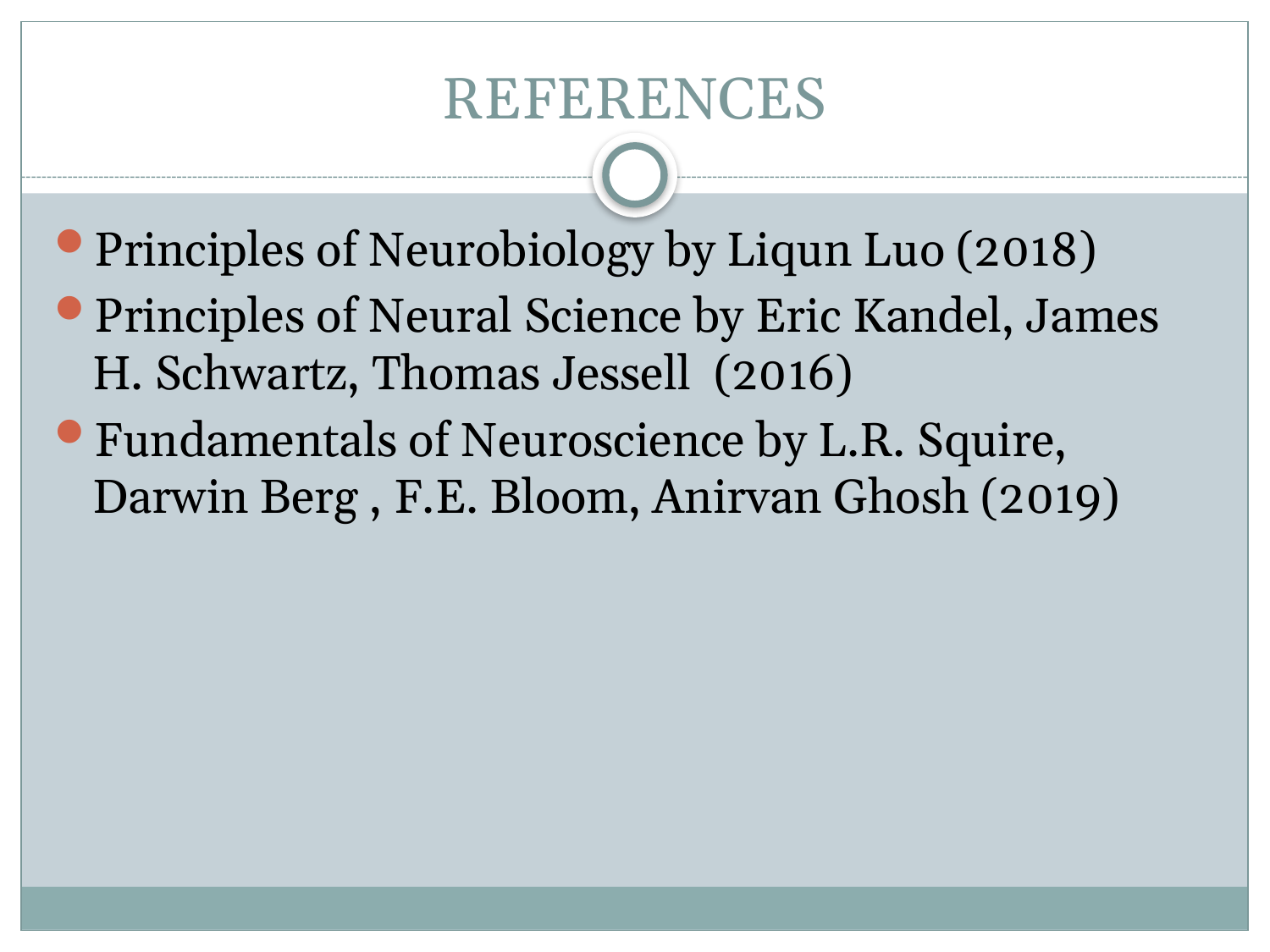

# REFERENCES
Principles of Neurobiology by Liqun Luo (2018)
Principles of Neural Science by Eric Kandel, James H. Schwartz, Thomas Jessell  (2016)
Fundamentals of Neuroscience by L.R. Squire, Darwin Berg , F.E. Bloom, Anirvan Ghosh (2019)